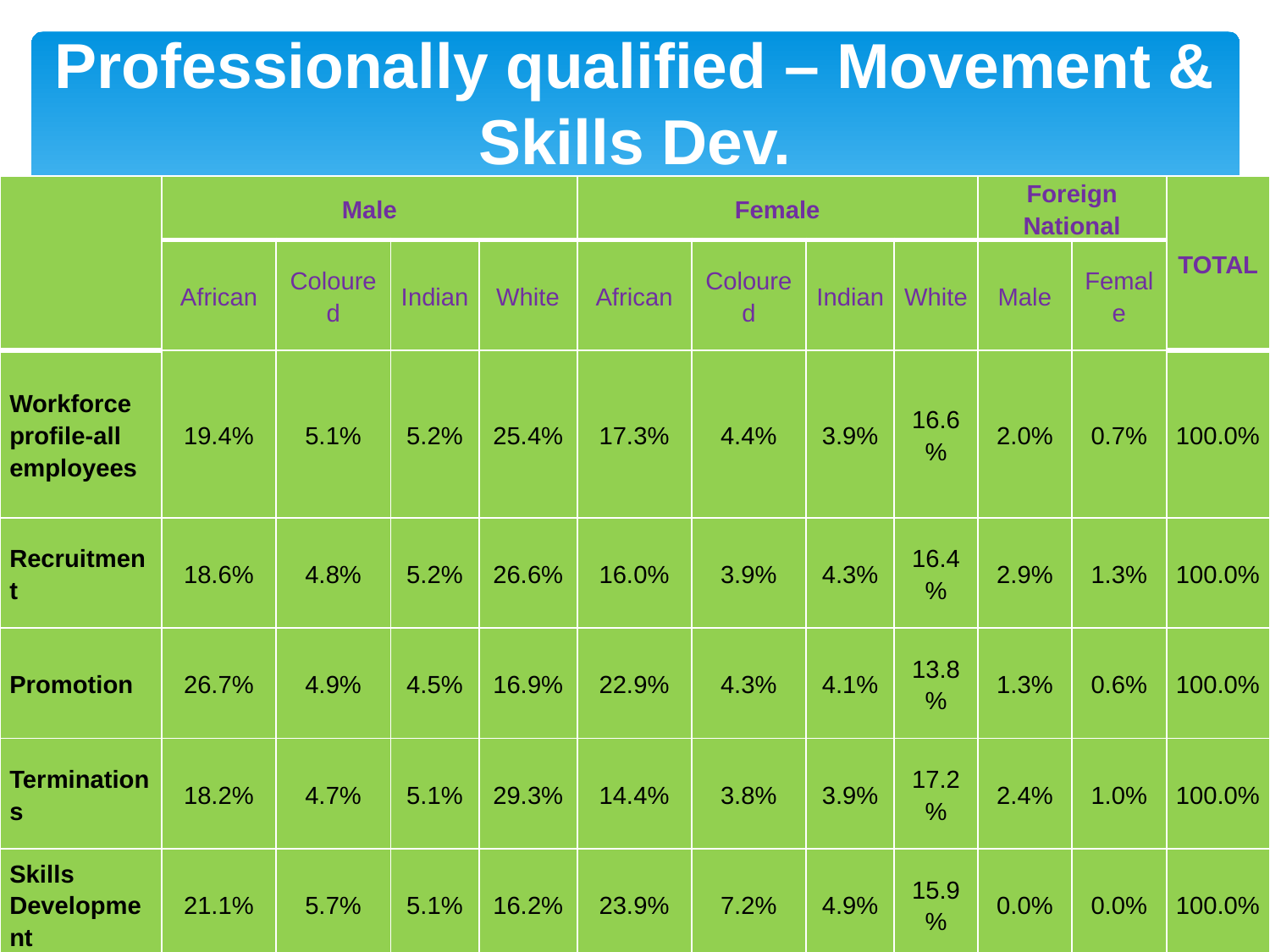

# Professionally qualified – Movement & Skills Dev.
|  | Male |  |  |  | Female |  |  |  | Foreign National |  | TOTAL |
| --- | --- | --- | --- | --- | --- | --- | --- | --- | --- | --- | --- |
|  | African | Coloured | Indian | White | African | Coloured | Indian | White | Male | Female |  |
| Workforce profile-all employees | 19.4% | 5.1% | 5.2% | 25.4% | 17.3% | 4.4% | 3.9% | 16.6% | 2.0% | 0.7% | 100.0% |
| Recruitment | 18.6% | 4.8% | 5.2% | 26.6% | 16.0% | 3.9% | 4.3% | 16.4% | 2.9% | 1.3% | 100.0% |
| Promotion | 26.7% | 4.9% | 4.5% | 16.9% | 22.9% | 4.3% | 4.1% | 13.8% | 1.3% | 0.6% | 100.0% |
| Terminations | 18.2% | 4.7% | 5.1% | 29.3% | 14.4% | 3.8% | 3.9% | 17.2% | 2.4% | 1.0% | 100.0% |
| Skills Development | 21.1% | 5.7% | 5.1% | 16.2% | 23.9% | 7.2% | 4.9% | 15.9% | 0.0% | 0.0% | 100.0% |